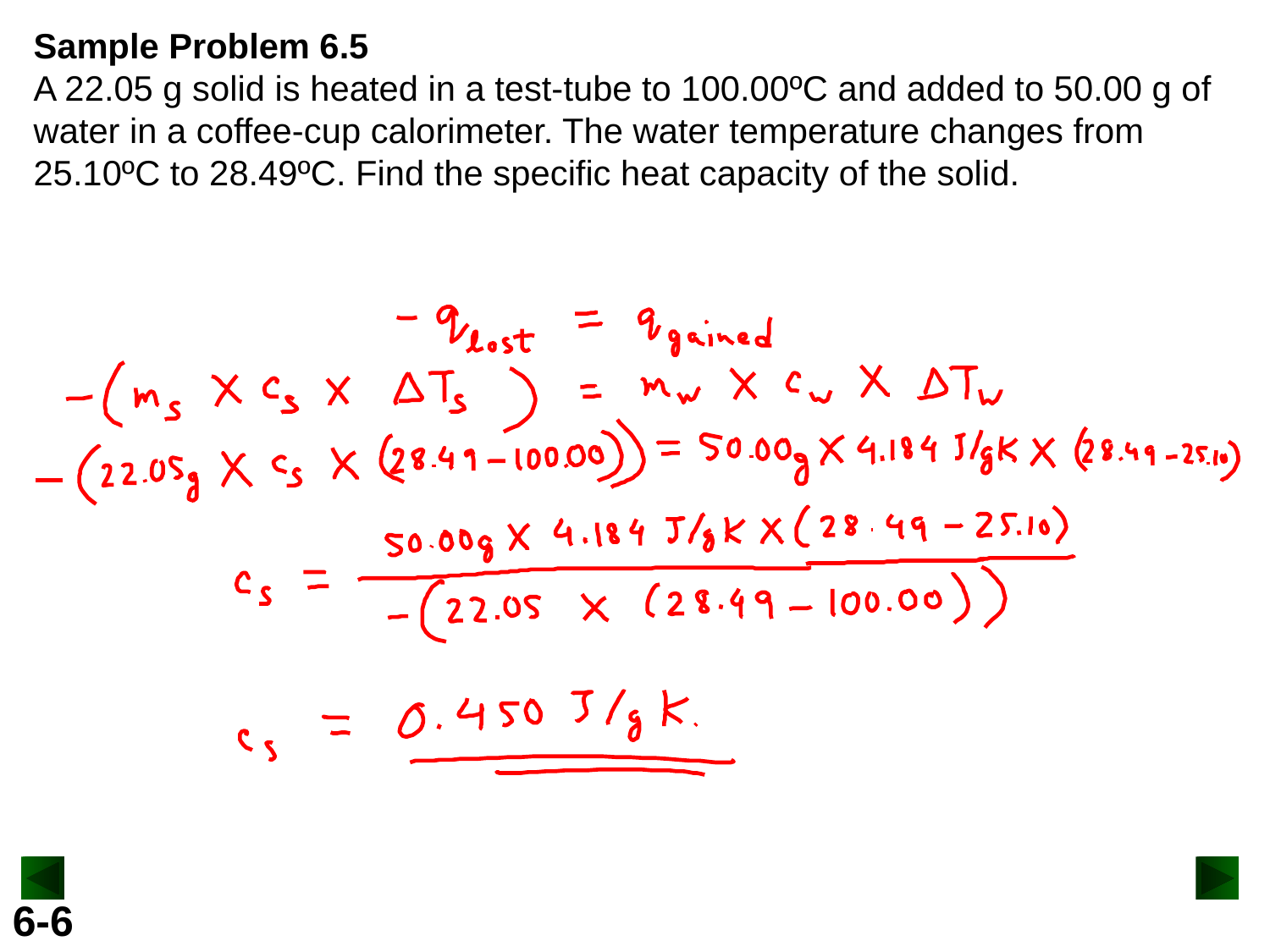

Sample Problem 6.5
A 22.05 g solid is heated in a test-tube to 100.00ºC and added to 50.00 g of water in a coffee-cup calorimeter. The water temperature changes from 25.10ºC to 28.49ºC. Find the specific heat capacity of the solid.